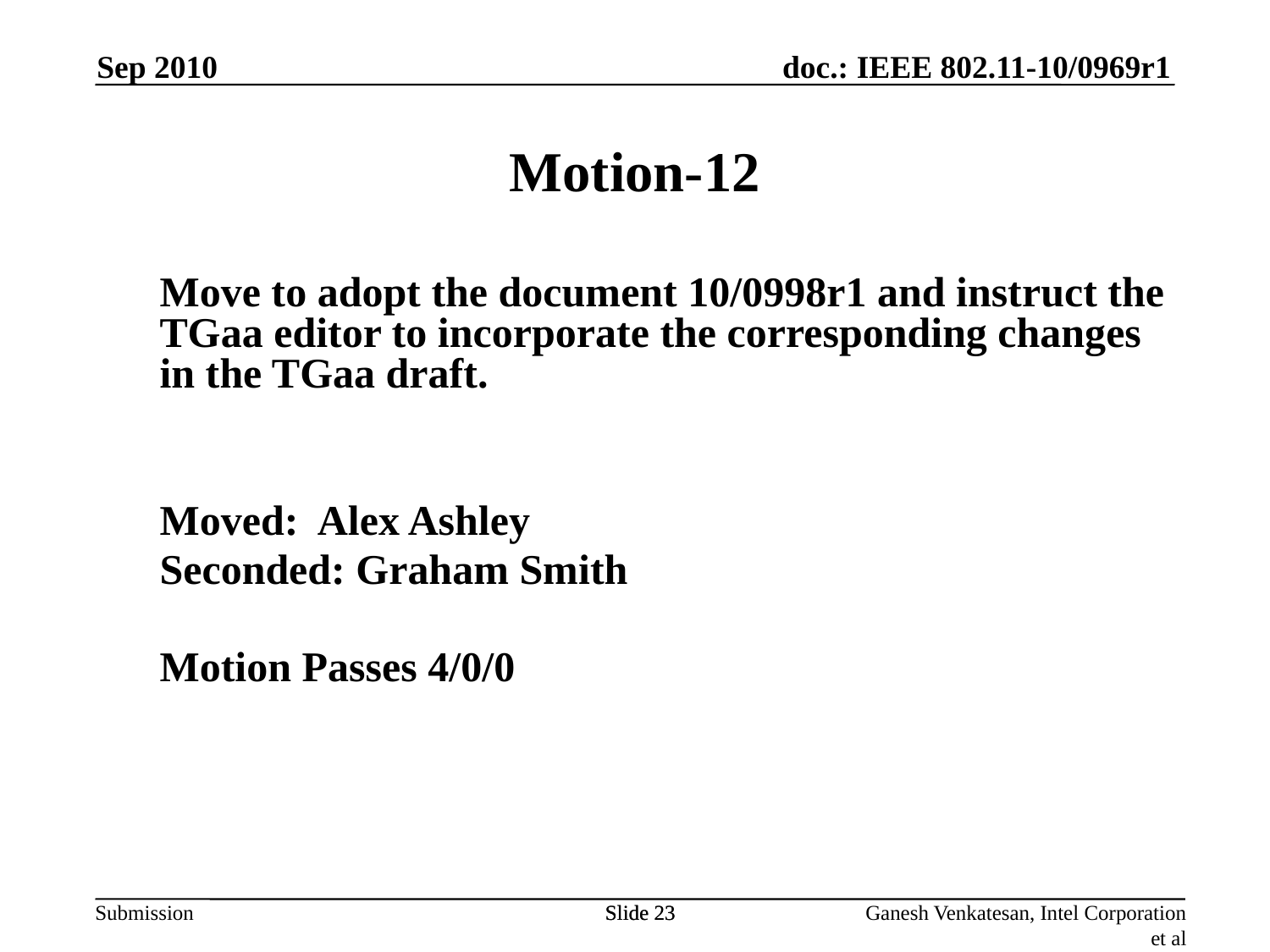

Motion-12
Sep 2010
Move to adopt the document 10/0998r1 and instruct the TGaa editor to incorporate the corresponding changes in the TGaa draft.

Moved:  Alex Ashley
Seconded: Graham Smith

Motion Passes 4/0/0

Slide 23
Slide 23
Ganesh Venkatesan, Intel Corporation et al